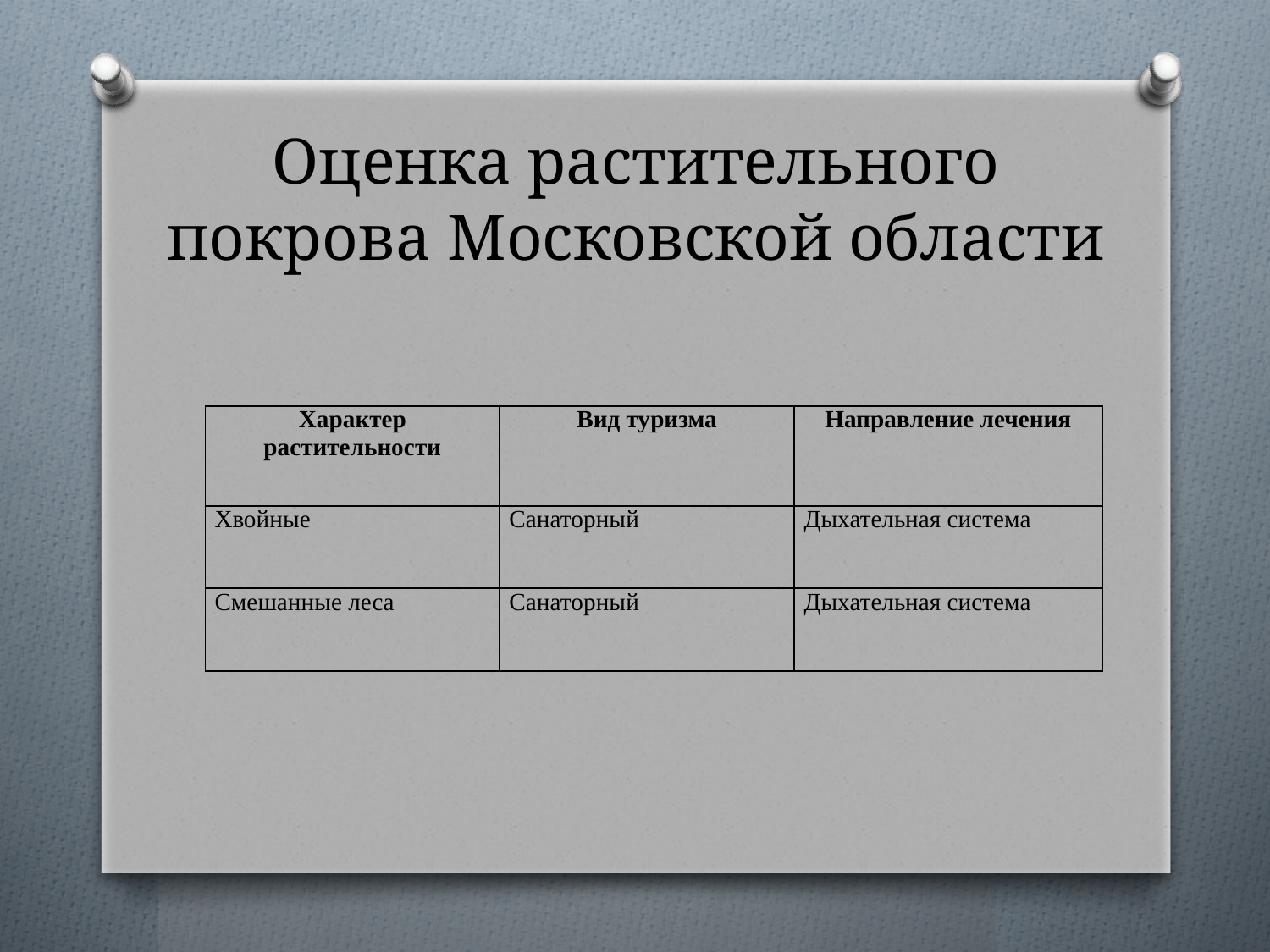

# Оценка растительного покрова Московской области
| Характер растительности | Вид туризма | Направление лечения |
| --- | --- | --- |
| Хвойные | Санаторный | Дыхательная система |
| Смешанные леса | Санаторный | Дыхательная система |